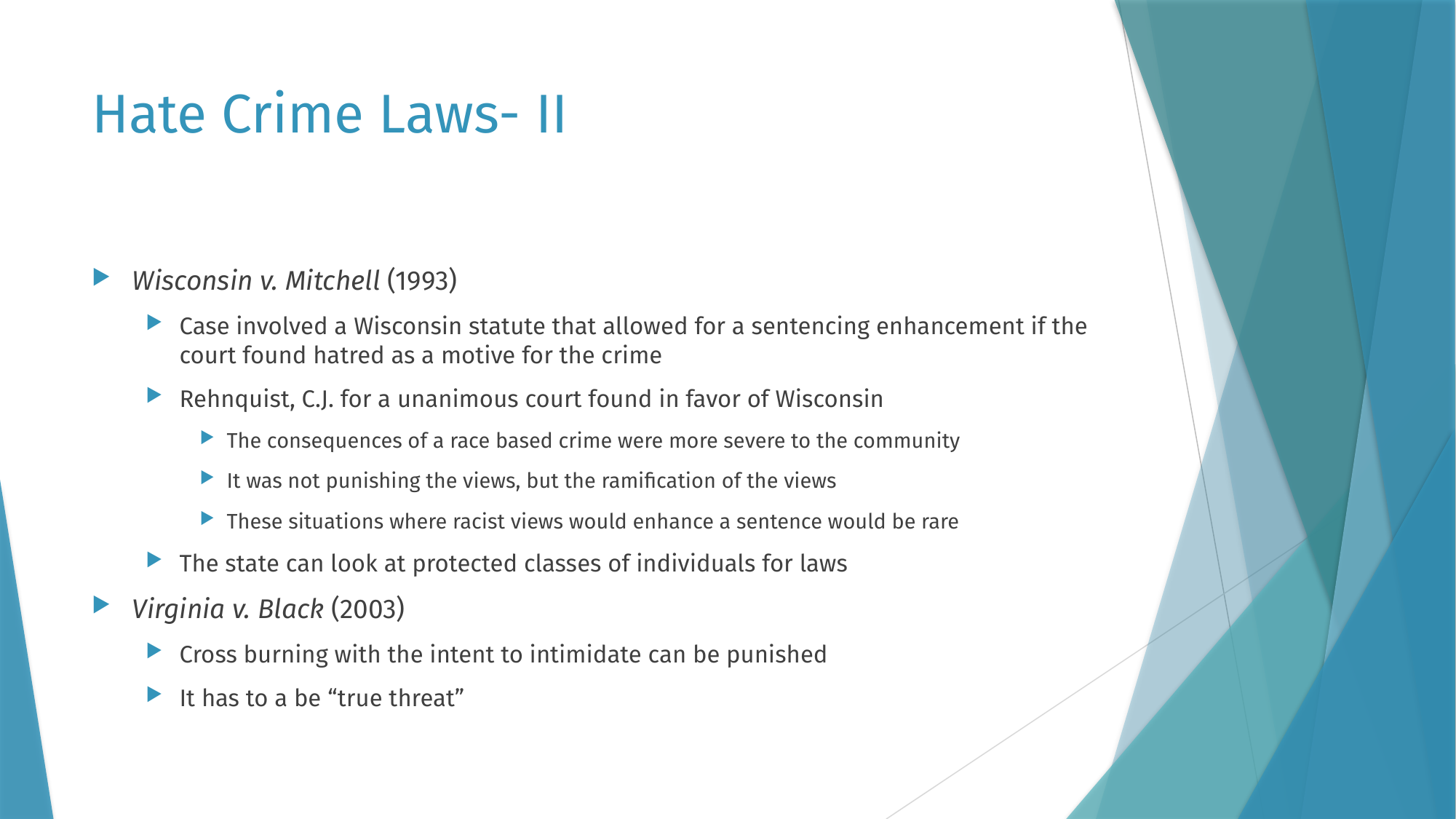

# Hate Crime Laws- II
Wisconsin v. Mitchell (1993)
Case involved a Wisconsin statute that allowed for a sentencing enhancement if the court found hatred as a motive for the crime
Rehnquist, C.J. for a unanimous court found in favor of Wisconsin
The consequences of a race based crime were more severe to the community
It was not punishing the views, but the ramification of the views
These situations where racist views would enhance a sentence would be rare
The state can look at protected classes of individuals for laws
Virginia v. Black (2003)
Cross burning with the intent to intimidate can be punished
It has to a be “true threat”